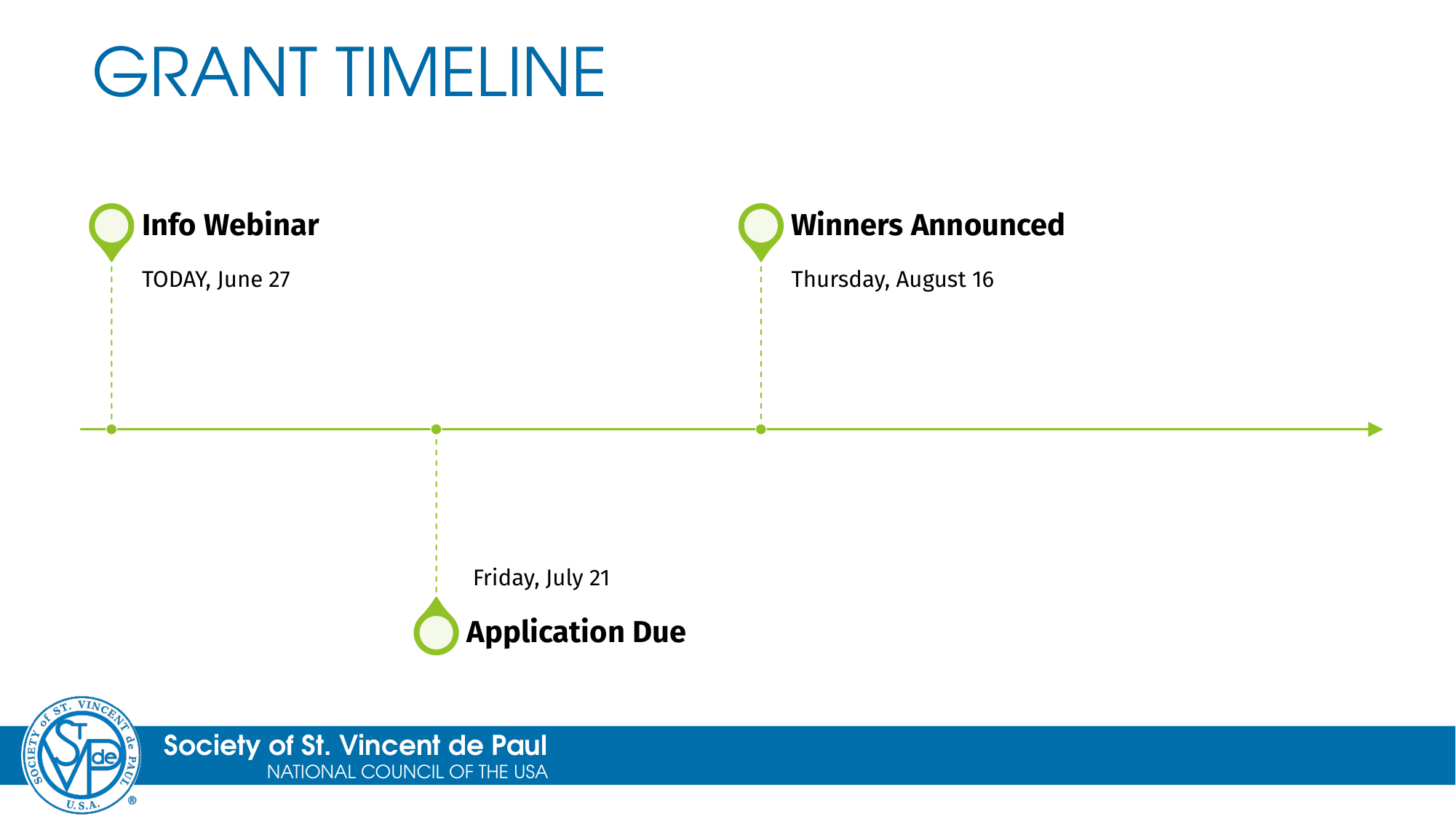

# Grant Timeline
TODAY, June 27
Info Webinar
 Friday, July 21
Application Due
Thursday, August 16
Winners Announced